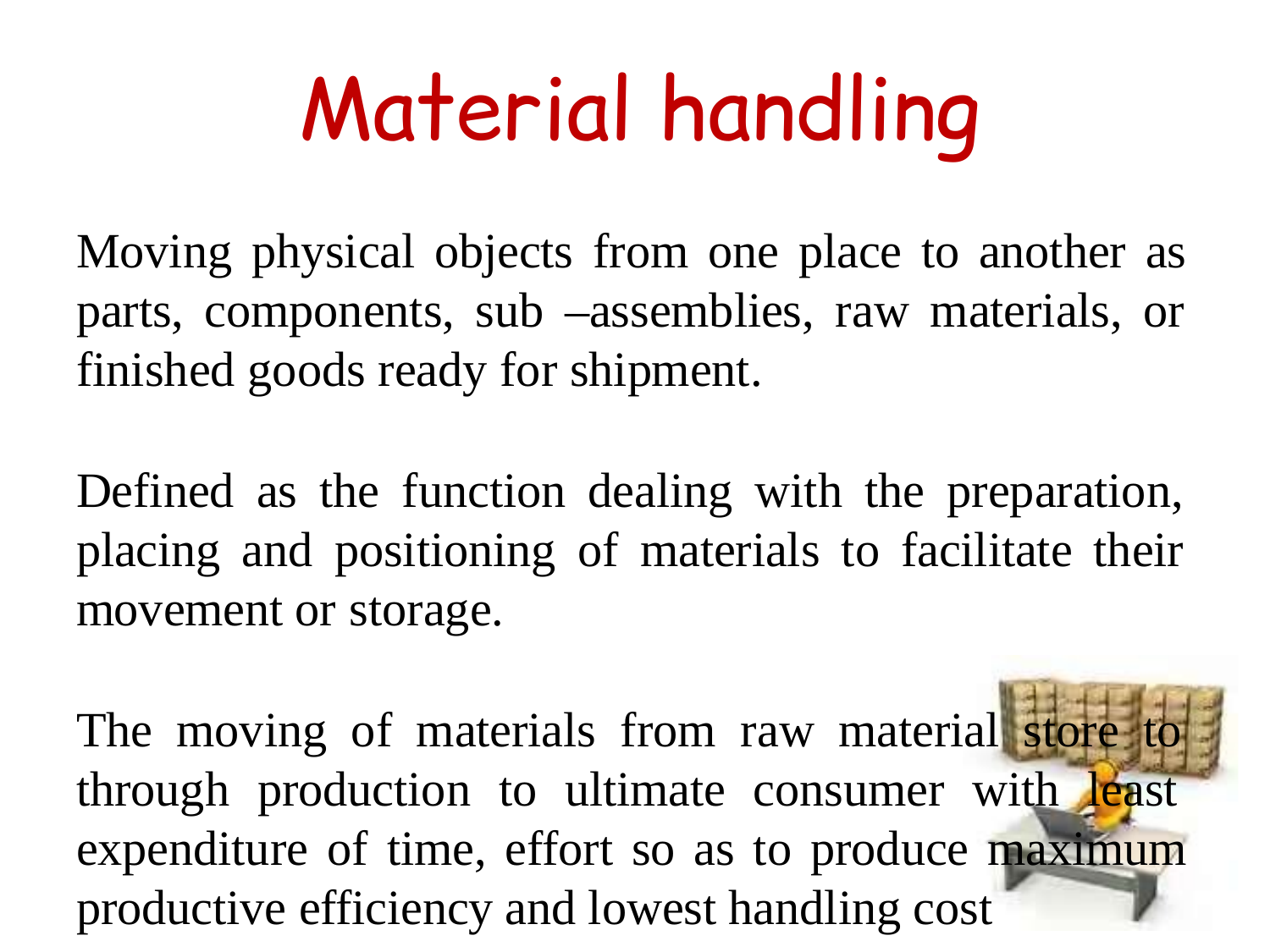

# Material handling
Moving physical objects from one place to another as  parts, components, sub –assemblies, raw materials, or  finished goods ready for shipment.

Defined as the function dealing with the preparation,  placing and positioning of materials to facilitate their  movement or storage.

The moving of materials from raw material store to  through production to ultimate consumer with least  expenditure of time, effort so as to produce maximum  productive efficiency and lowest handling cost